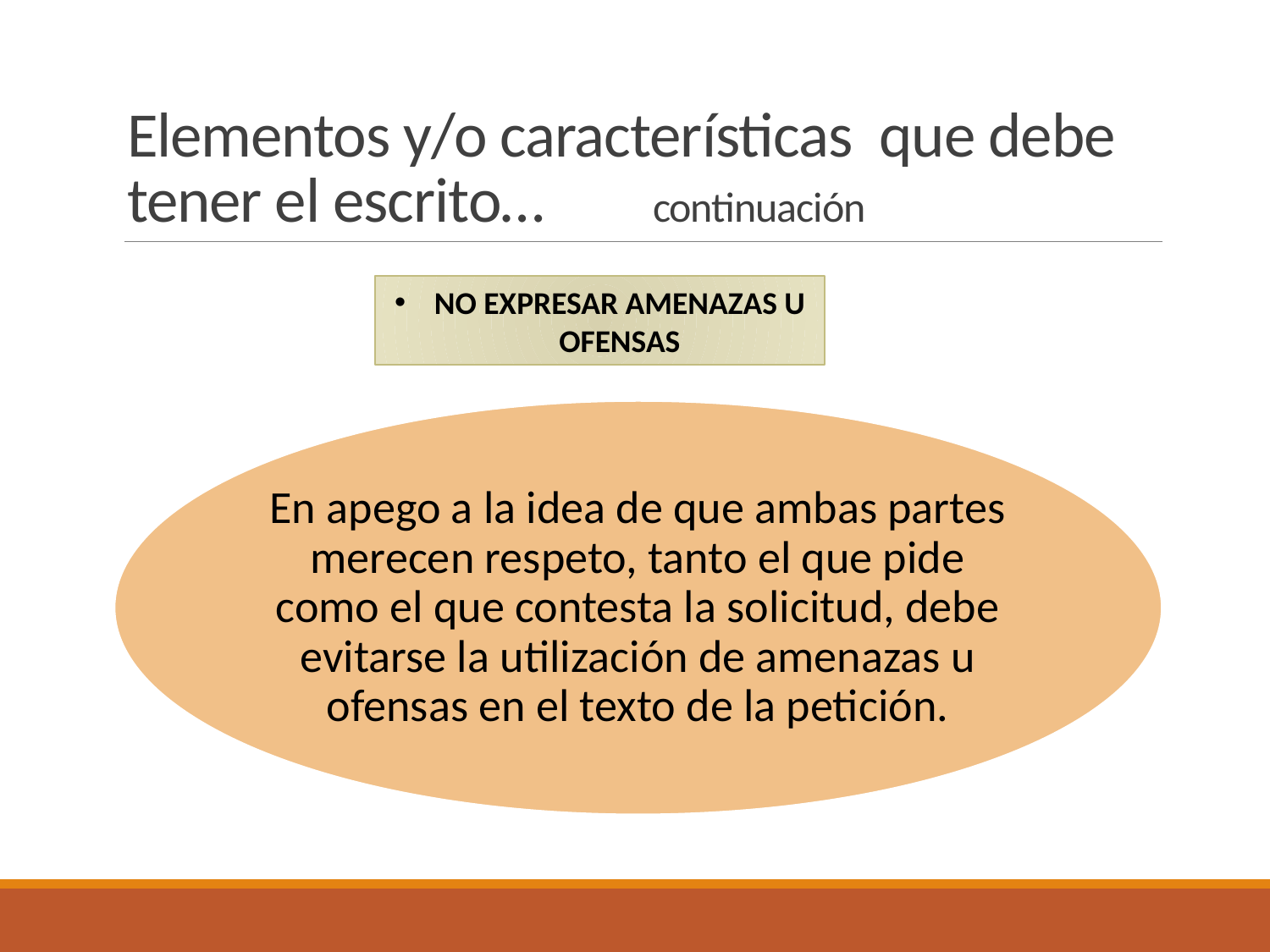

# Elementos y/o características  que debe tener el escrito…        continuación
NO EXPRESAR AMENAZAS U OFENSAS
En apego a la idea de que ambas partes merecen respeto, tanto el que pide como el que contesta la solicitud, debe evitarse la utilización de amenazas u ofensas en el texto de la petición.